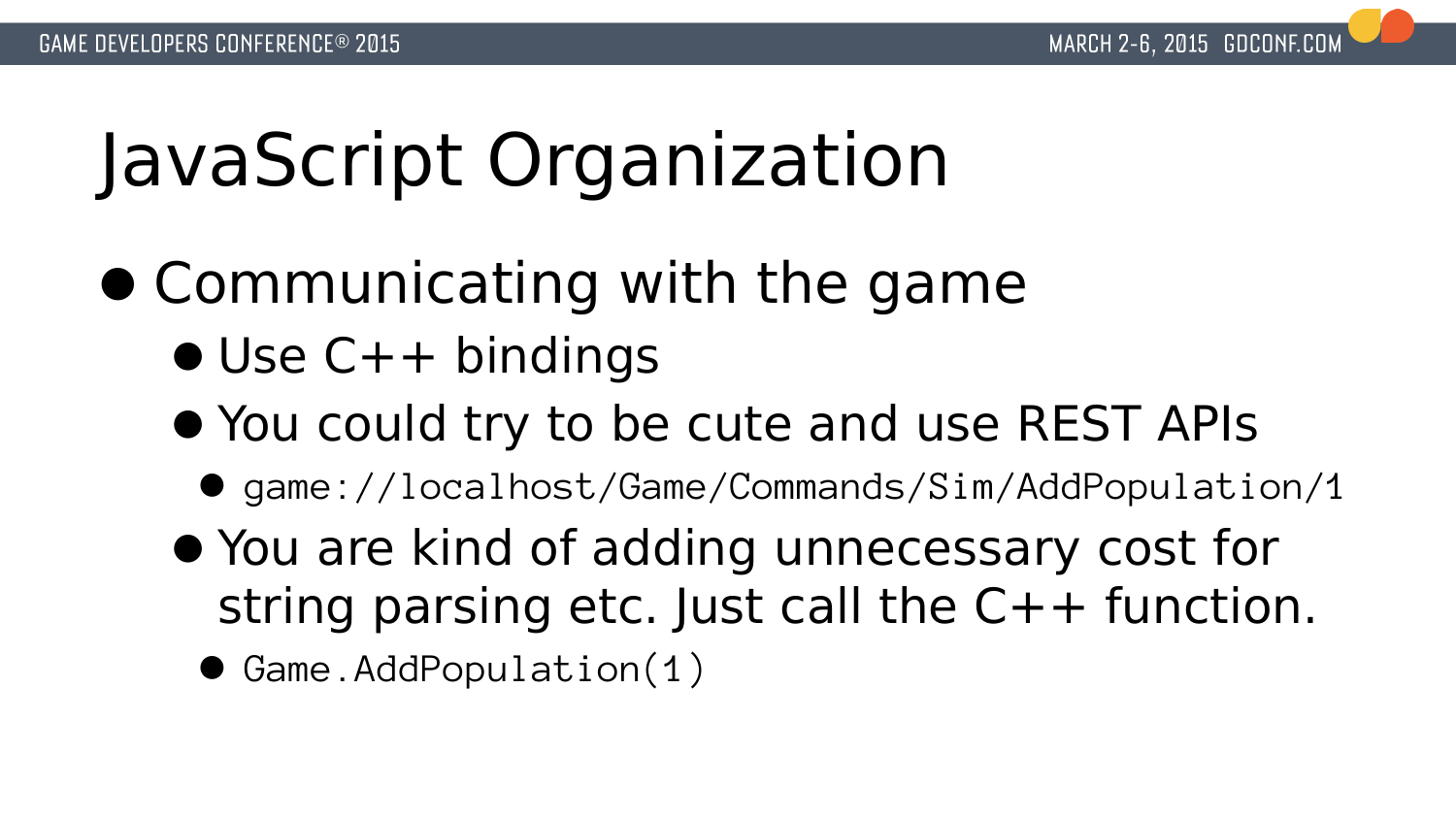

# JavaScript Organization
Communicating with the game
Use C++ bindings
You could try to be cute and use REST APIs
game://localhost/Game/Commands/Sim/AddPopulation/1
You are kind of adding unnecessary cost for string parsing etc. Just call the C++ function.
Game.AddPopulation(1)